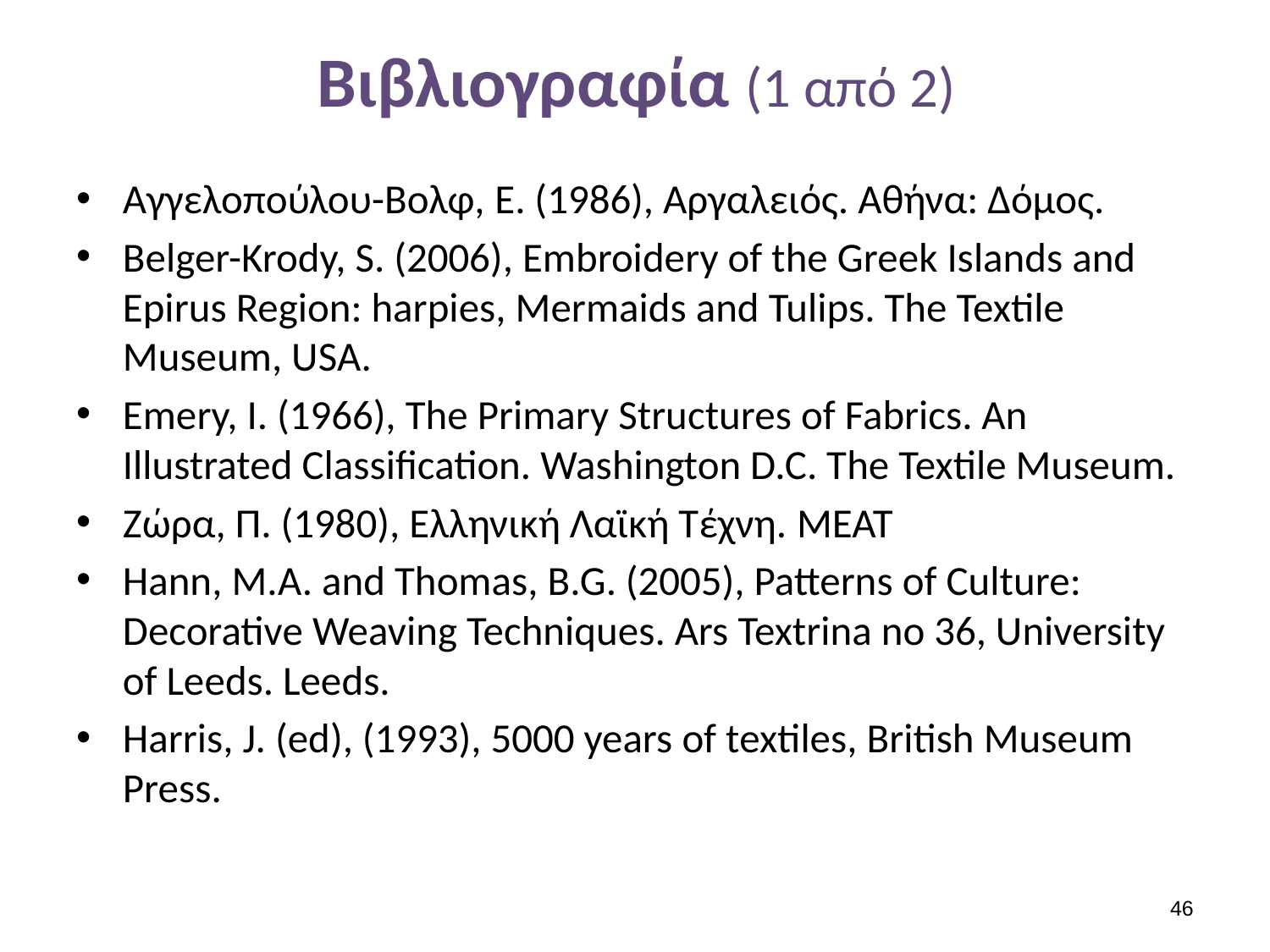

# Βιβλιογραφία (1 από 2)
Αγγελοπούλου-Βολφ, E. (1986), Αργαλειός. Αθήνα: Δόμος.
Belger-Krody, S. (2006), Embroidery of the Greek Islands and Epirus Region: harpies, Mermaids and Tulips. The Textile Museum, USA.
Emery, I. (1966), The Primary Structures of Fabrics. An Illustrated Classification. Washington D.C. The Textile Museum.
Ζώρα, Π. (1980), Ελληνική Λαϊκή Τέχνη. MEAT
Hann, M.A. and Thomas, B.G. (2005), Patterns of Culture: Decorative Weaving Techniques. Ars Textrina no 36, University of Leeds. Leeds.
Harris, J. (ed), (1993), 5000 years of textiles, British Museum Press.

46